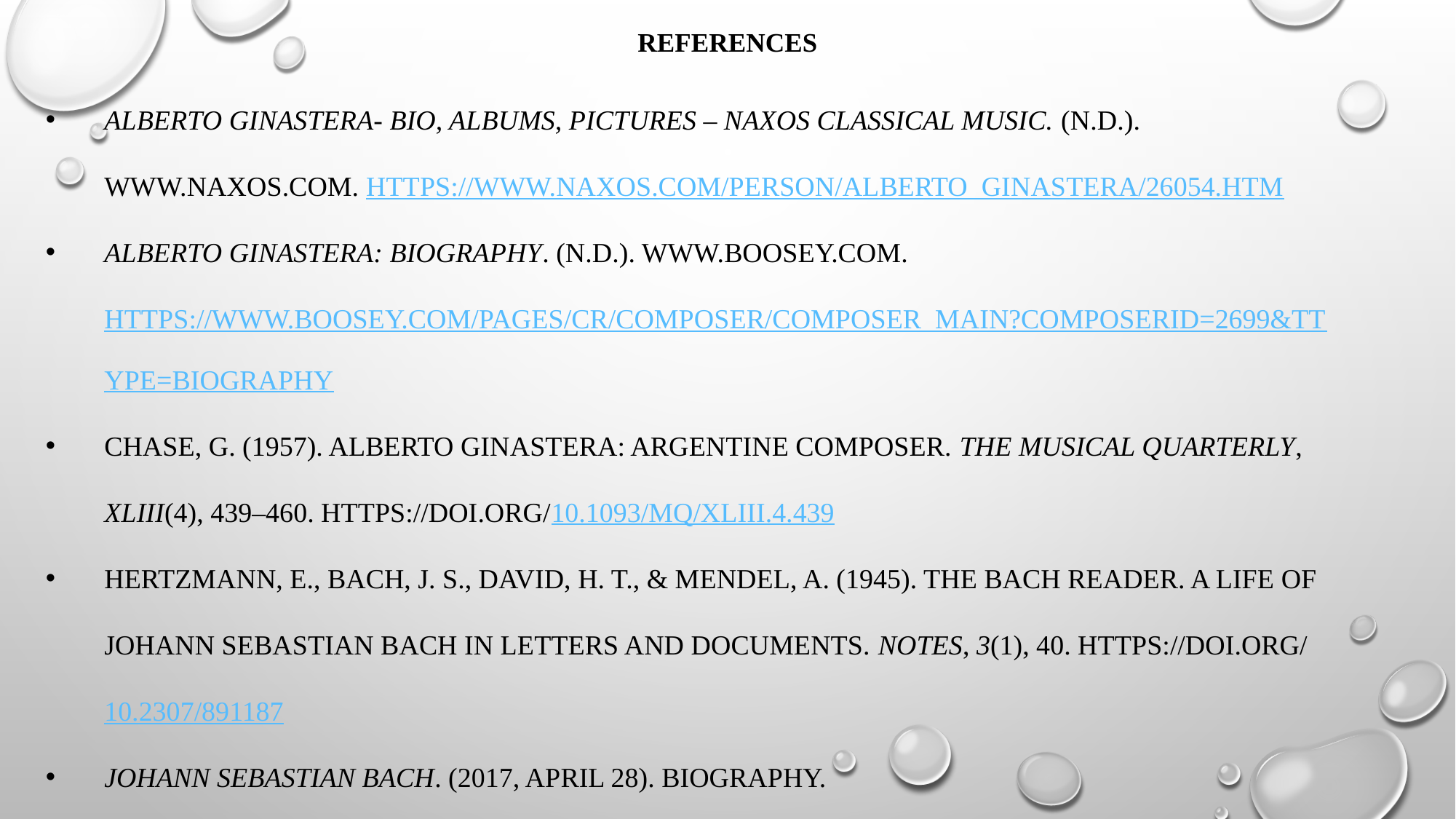

# References
Alberto Ginastera- Bio, Albums, Pictures – Naxos Classical Music. (n.d.). Www.naxos.com. https://www.naxos.com/person/Alberto_Ginastera/26054.htm
Alberto Ginastera: Biography. (n.d.). Www.boosey.com. https://www.boosey.com/pages/cr/composer/composer_main?composerid=2699&ttype=BIOGRAPHY
CHASE, G. (1957). ALBERTO GINASTERA: ARGENTINE COMPOSER. The Musical Quarterly, XLIII(4), 439–460. https://doi.org/10.1093/mq/xliii.4.439
Hertzmann, E., Bach, J. S., David, H. T., & Mendel, A. (1945). The Bach Reader. A Life of Johann Sebastian Bach in Letters and Documents. Notes, 3(1), 40. https://doi.org/10.2307/891187
Johann Sebastian Bach. (2017, April 28). Biography. https://www.biography.com/musician/johann-sebastian-bach